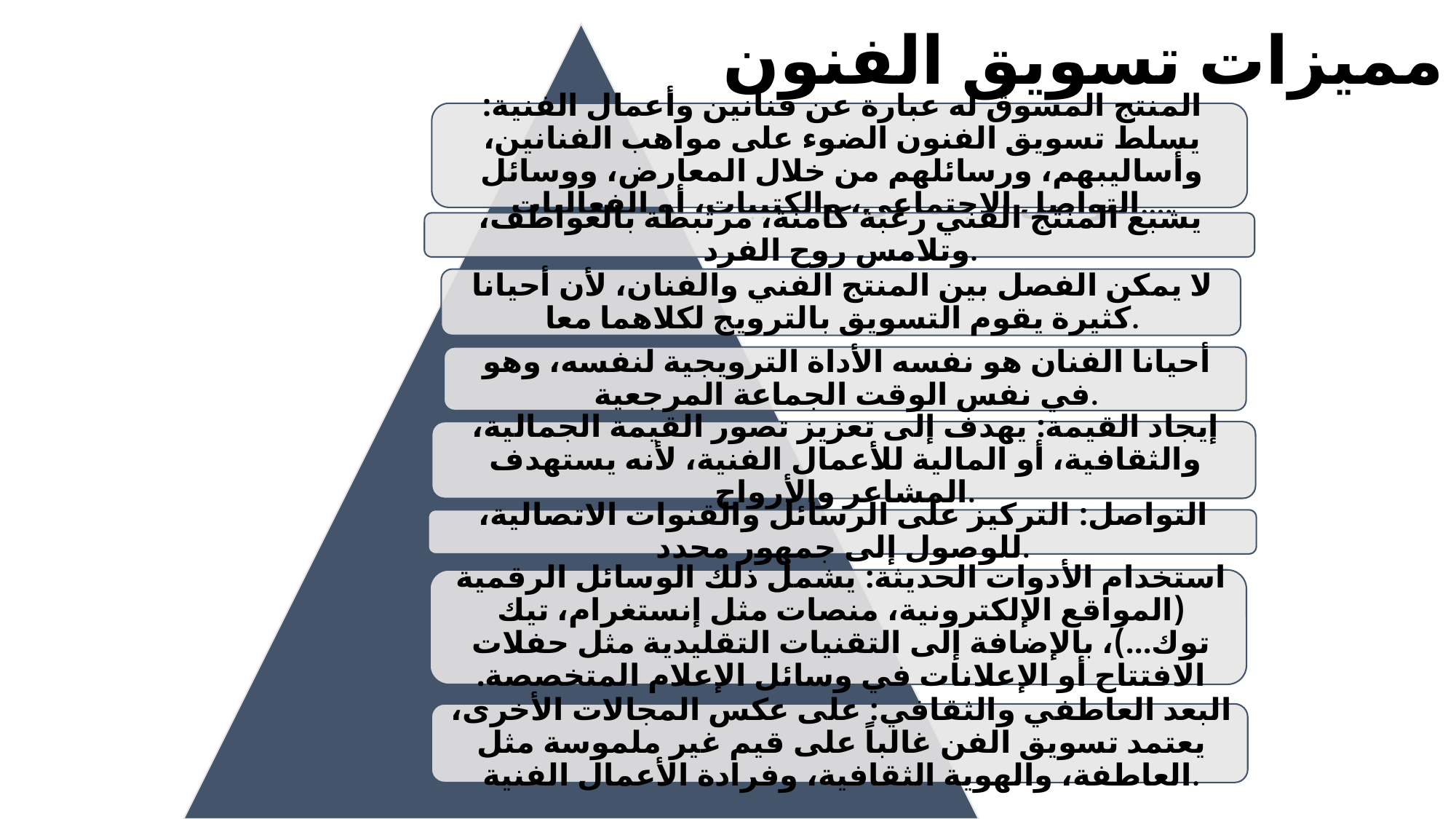

# مميزات تسويق الفنون
المنتج المسوق له عبارة عن فنانين وأعمال الفنية: يسلط تسويق الفنون الضوء على مواهب الفنانين، وأساليبهم، ورسائلهم من خلال المعارض، ووسائل التواصل الاجتماعي، والكتيبات، أو الفعاليات....
يشبع المنتج الفني رغبة كامنة، مرتبطة بالعواطف، وتلامس روح الفرد.
لا يمكن الفصل بين المنتج الفني والفنان، لأن أحيانا كثيرة يقوم التسويق بالترويج لكلاهما معا.
أحيانا الفنان هو نفسه الأداة الترويجية لنفسه، وهو في نفس الوقت الجماعة المرجعية.
إيجاد القيمة: يهدف إلى تعزيز تصور القيمة الجمالية، والثقافية، أو المالية للأعمال الفنية، لأنه يستهدف المشاعر والأرواح.
التواصل: التركيز على الرسائل والقنوات الاتصالية، للوصول إلى جمهور محدد.
استخدام الأدوات الحديثة: يشمل ذلك الوسائل الرقمية (المواقع الإلكترونية، منصات مثل إنستغرام، تيك توك...)، بالإضافة إلى التقنيات التقليدية مثل حفلات الافتتاح أو الإعلانات في وسائل الإعلام المتخصصة.
البعد العاطفي والثقافي: على عكس المجالات الأخرى، يعتمد تسويق الفن غالباً على قيم غير ملموسة مثل العاطفة، والهوية الثقافية، وفرادة الأعمال الفنية.